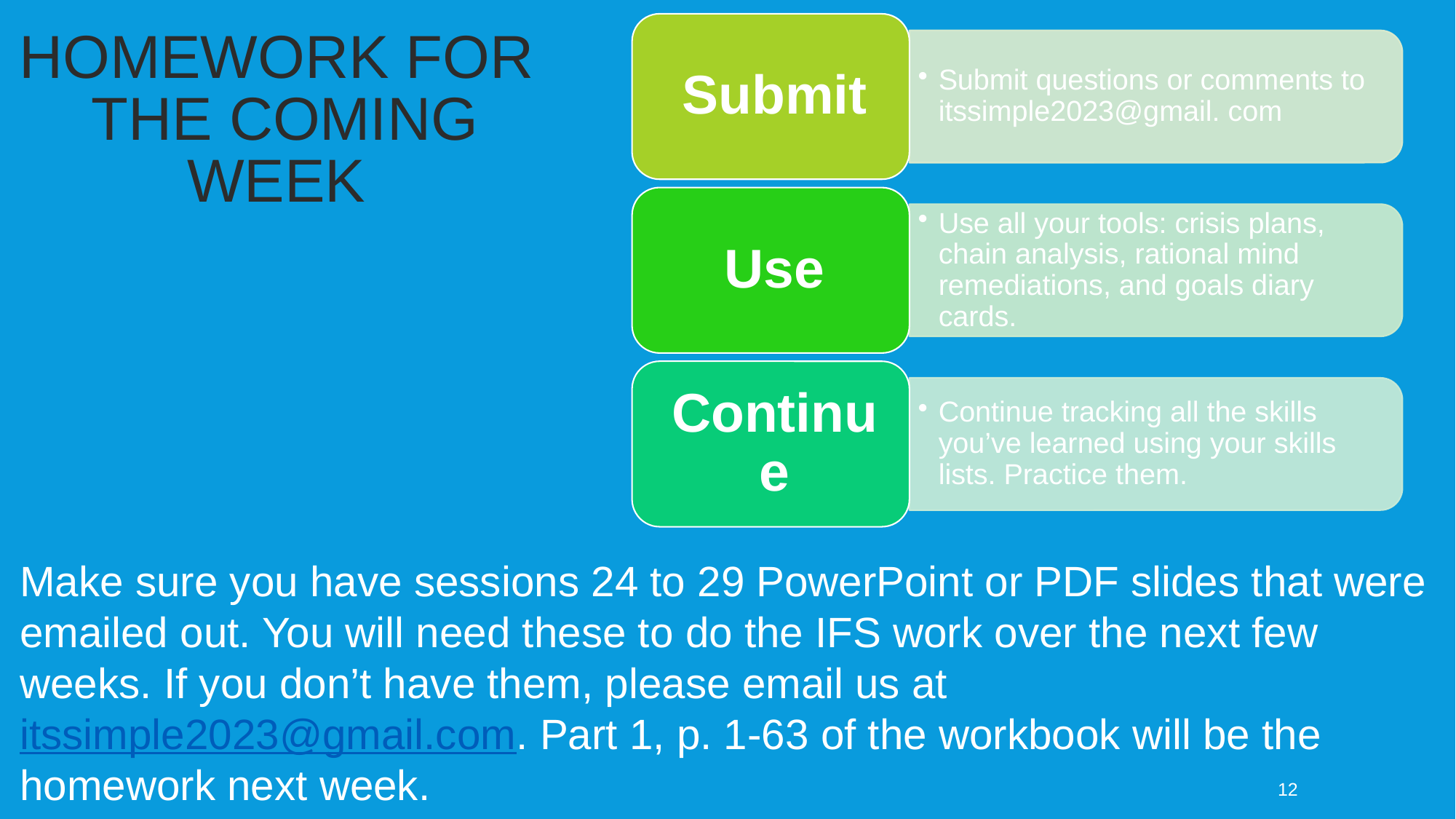

Homework for
THE coming week
Submit questions or comments to itssimple2023@gmail. com
Submit
Use all your tools: crisis plans,  chain analysis, rational mind remediations, and goals diary cards.
Use
Continue tracking all the skills you’ve learned using your skills lists. Practice them.
Continue
Make sure you have sessions 24 to 29 PowerPoint or PDF slides that were emailed out. You will need these to do the IFS work over the next few weeks. If you don’t have them, please email us at itssimple2023@gmail.com. Part 1, p. 1-63 of the workbook will be the homework next week.
12